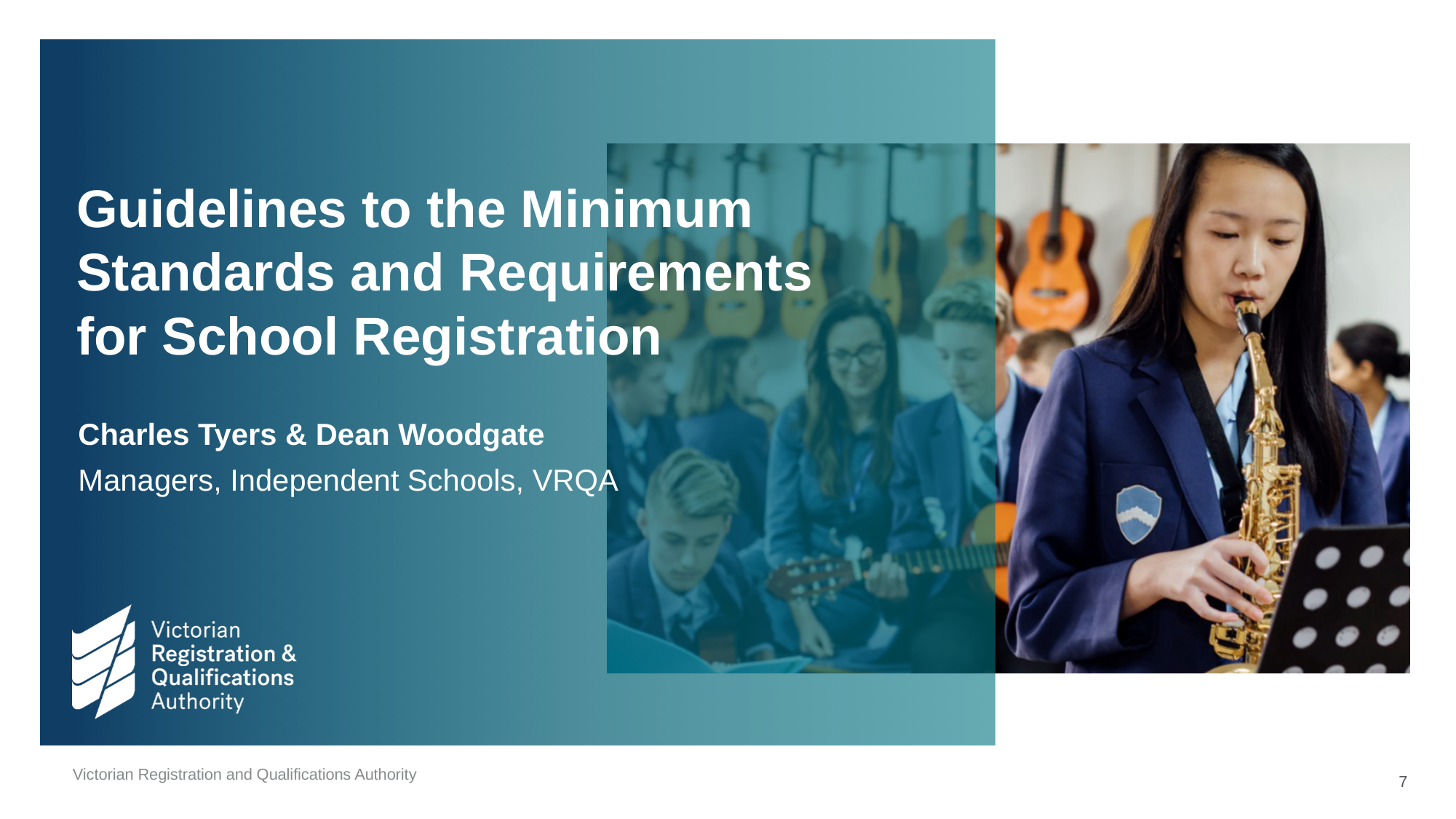

# Guidelines to the Minimum Standards and Requirements for School Registration
Charles Tyers & Dean Woodgate
Managers, Independent Schools, VRQA
7